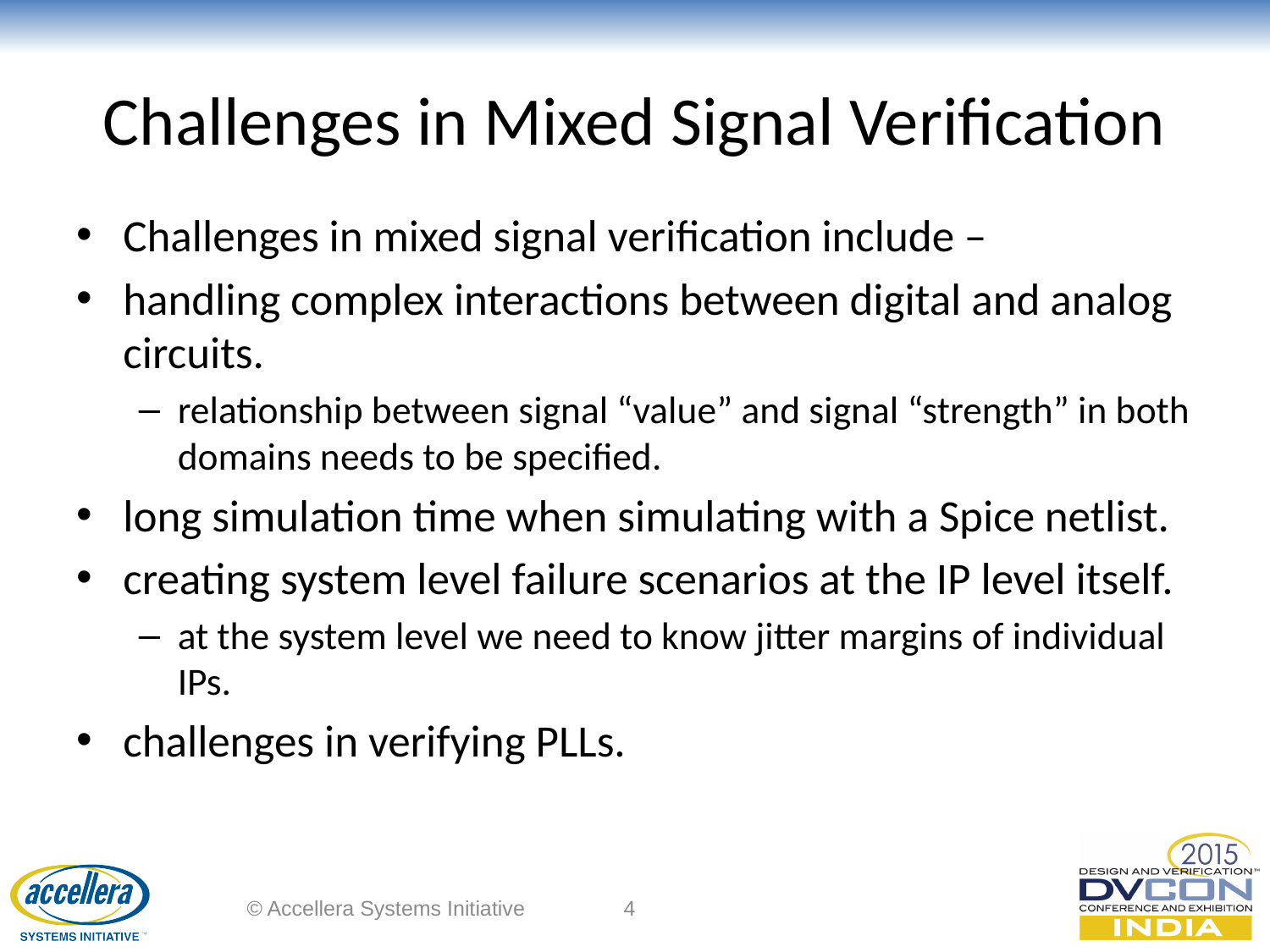

# Challenges in Mixed Signal Verification
Challenges in mixed signal verification include –
handling complex interactions between digital and analog circuits.
relationship between signal “value” and signal “strength” in both domains needs to be specified.
long simulation time when simulating with a Spice netlist.
creating system level failure scenarios at the IP level itself.
at the system level we need to know jitter margins of individual IPs.
challenges in verifying PLLs.

© Accellera Systems Initiative
4